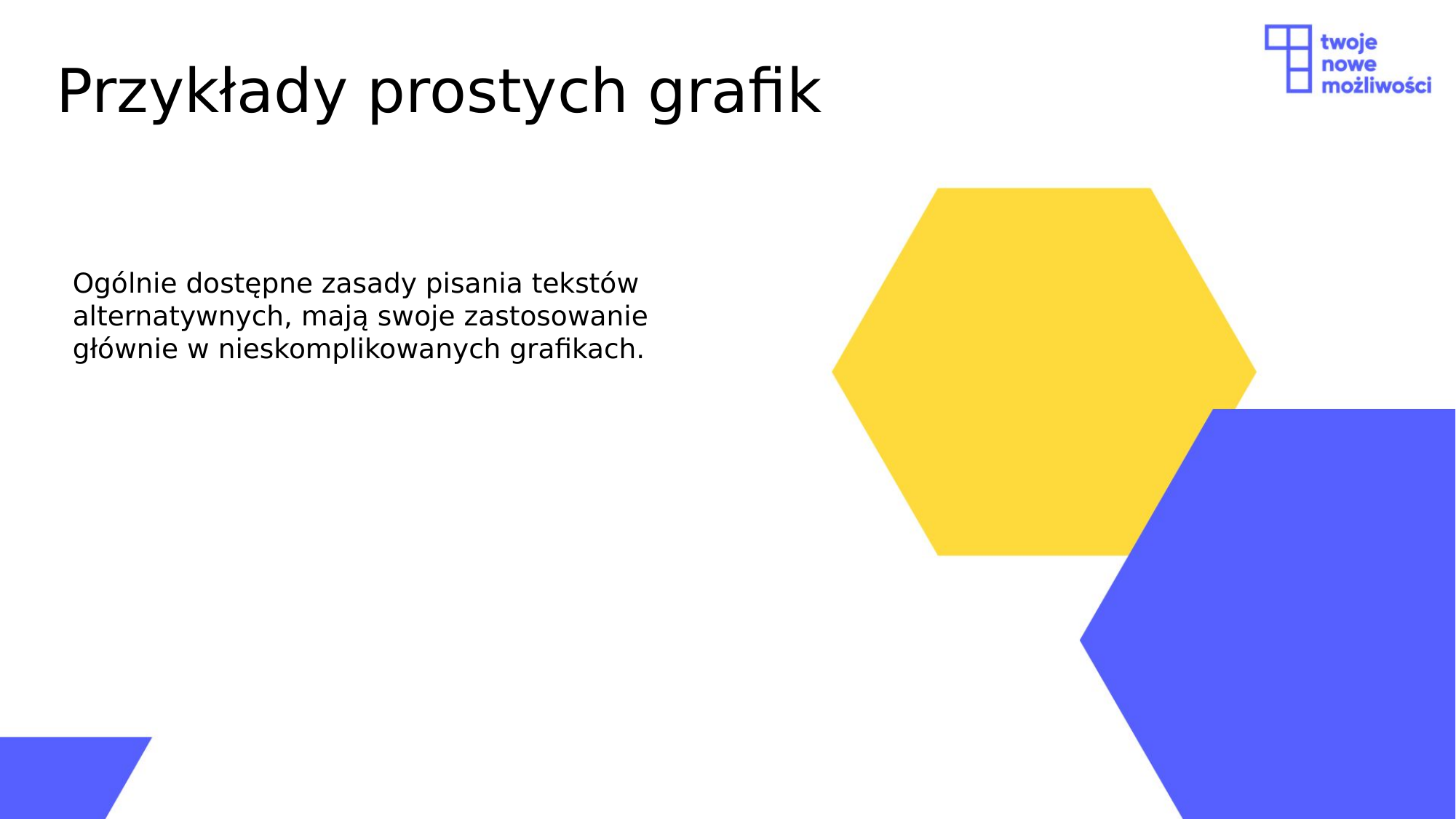

# Przykłady prostych grafik
Ogólnie dostępne zasady pisania tekstów alternatywnych, mają swoje zastosowanie głównie w nieskomplikowanych grafikach.